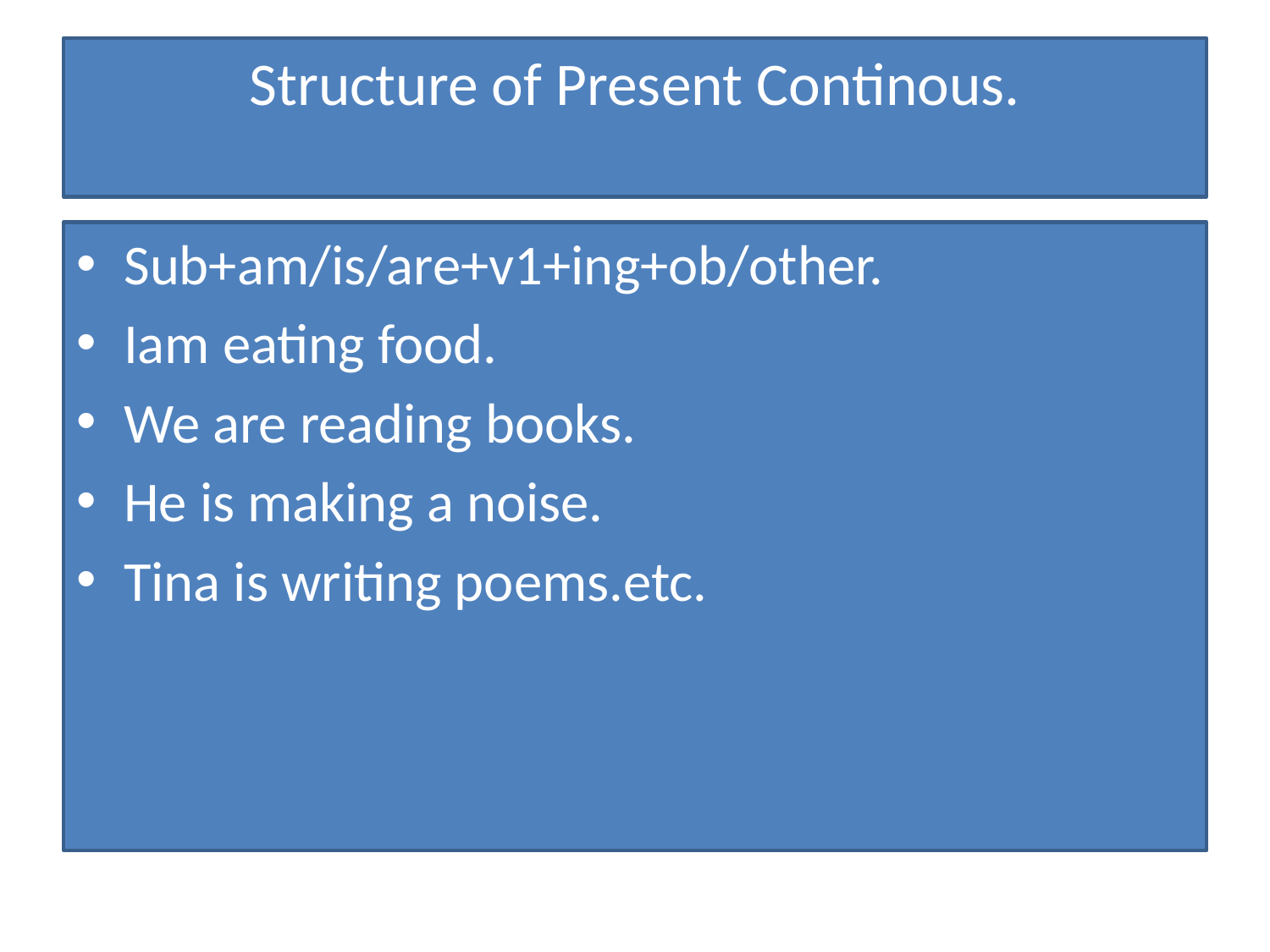

# Structure of Present Continous.
Sub+am/is/are+v1+ing+ob/other.
Iam eating food.
We are reading books.
He is making a noise.
Tina is writing poems.etc.